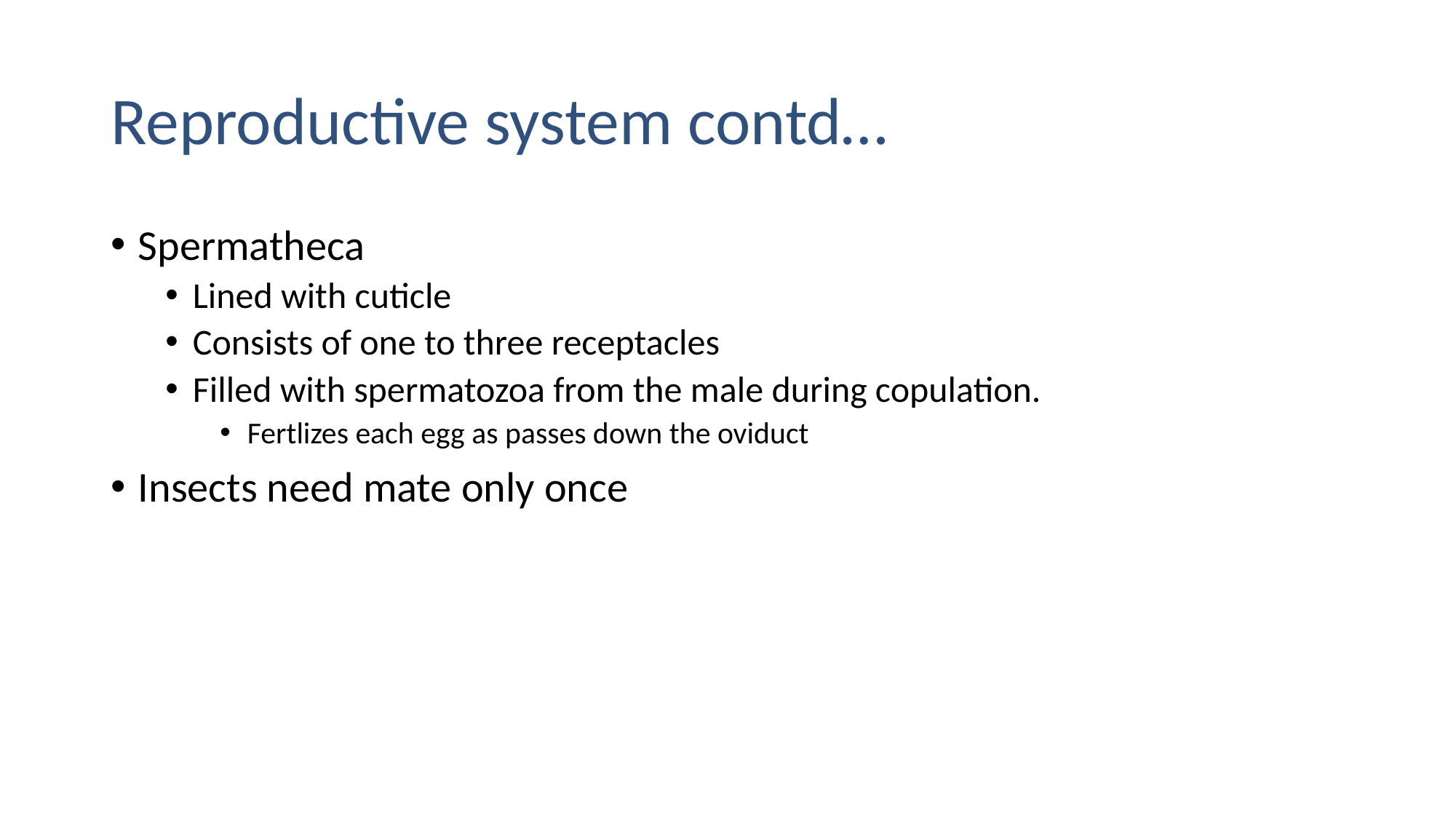

# Reproductive system contd…
Spermatheca
Lined with cuticle
Consists of one to three receptacles
Filled with spermatozoa from the male during copulation.
Fertlizes each egg as passes down the oviduct
Insects need mate only once